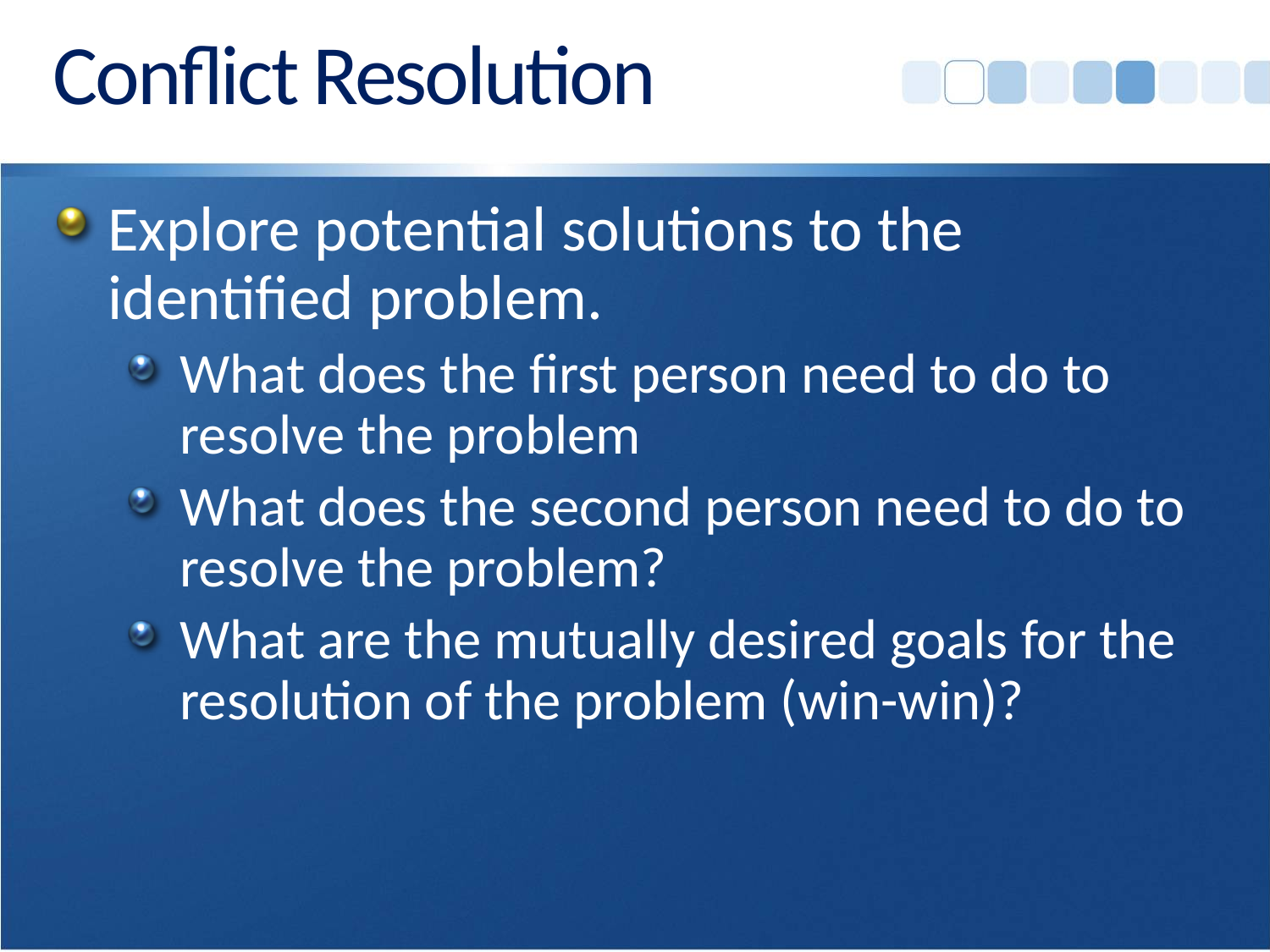

# Conflict Resolution
Explore potential solutions to the identified problem.
What does the first person need to do to resolve the problem
What does the second person need to do to resolve the problem?
What are the mutually desired goals for the resolution of the problem (win-win)?